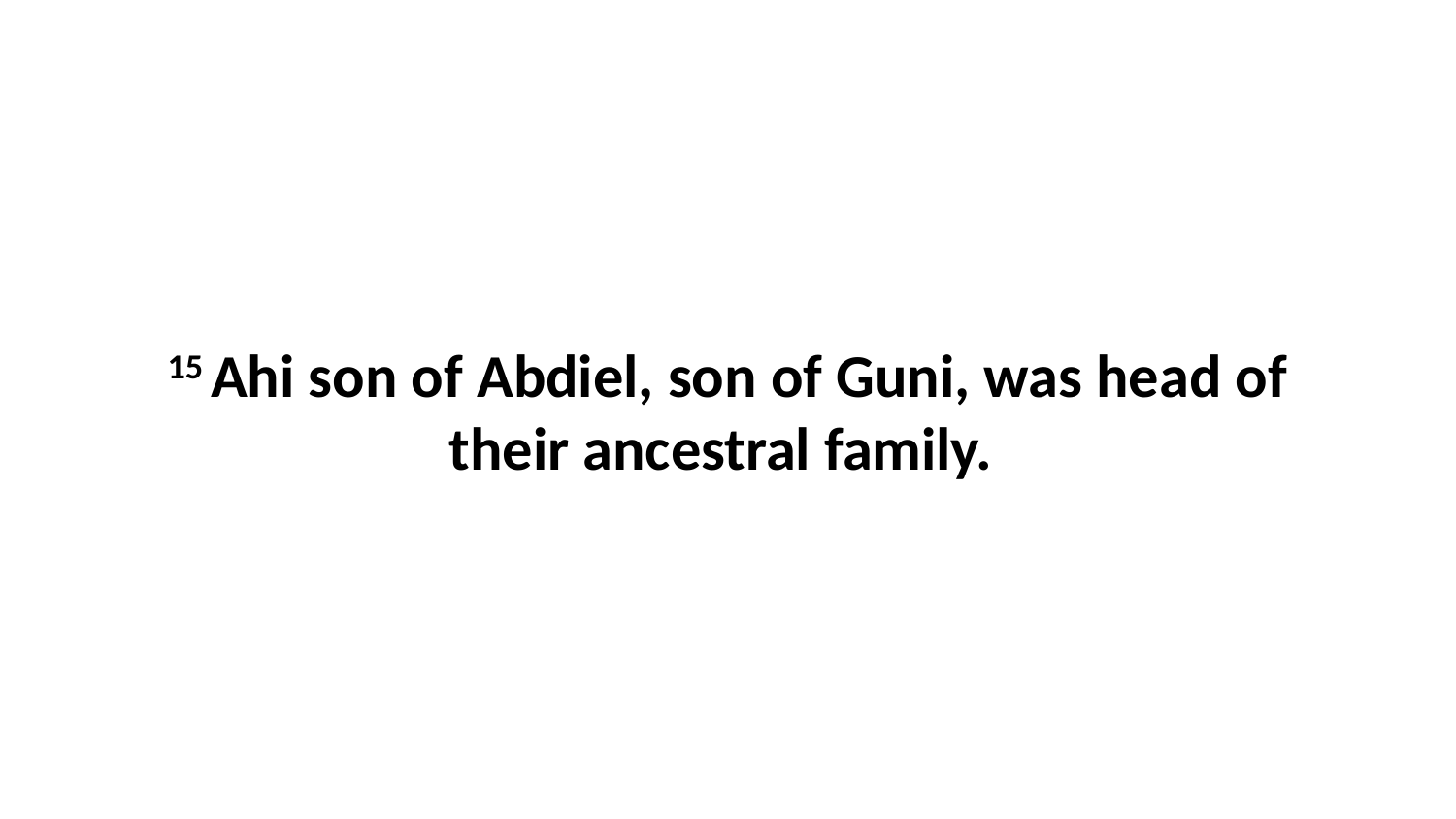

15 Ahi son of Abdiel, son of Guni, was head of their ancestral family.